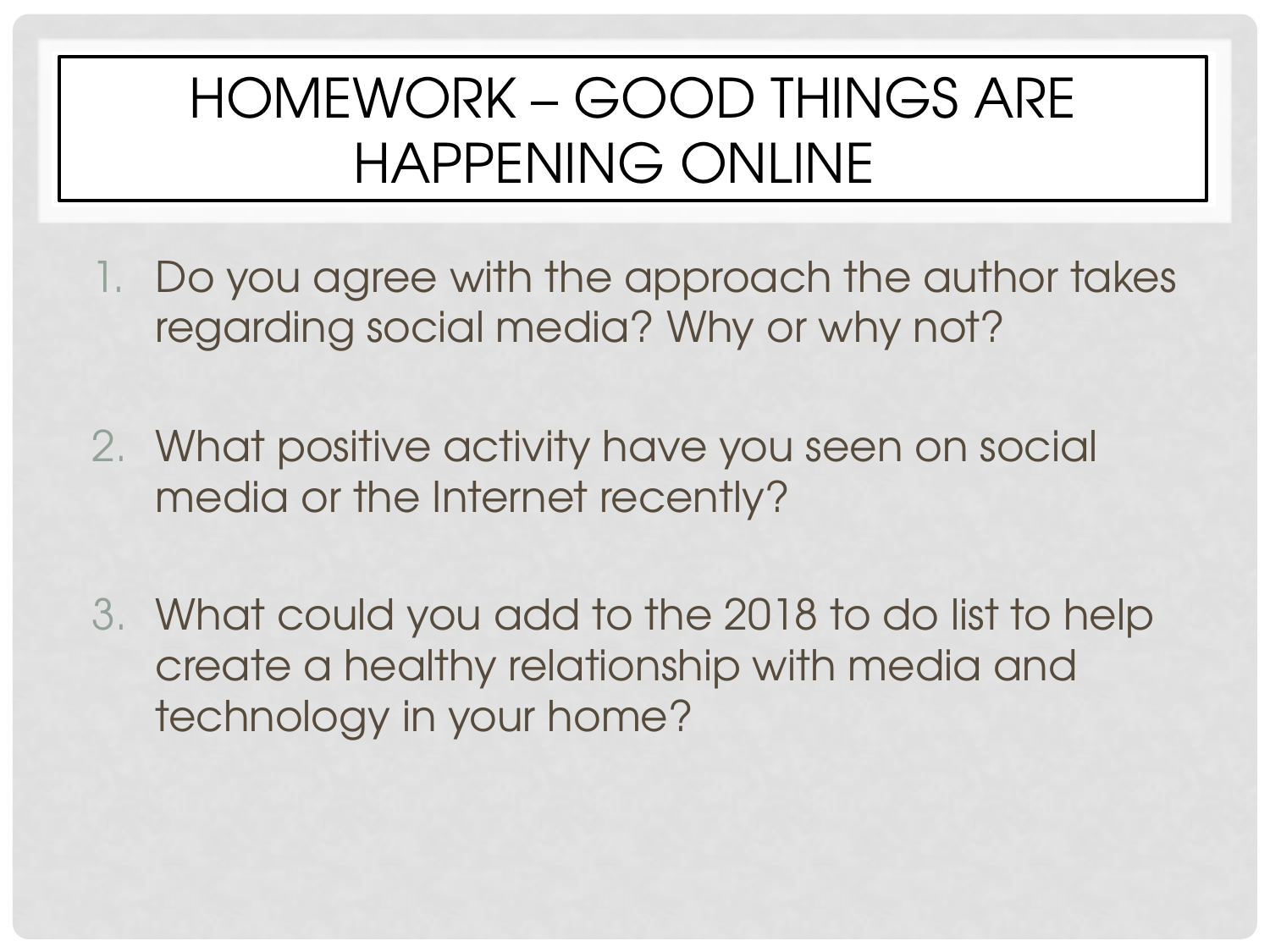

# HomEWORK – Good tHINGS ARE HAPPENING ONLINE
Do you agree with the approach the author takes regarding social media? Why or why not?

What positive activity have you seen on social media or the Internet recently?

What could you add to the 2018 to do list to help create a healthy relationship with media and technology in your home?